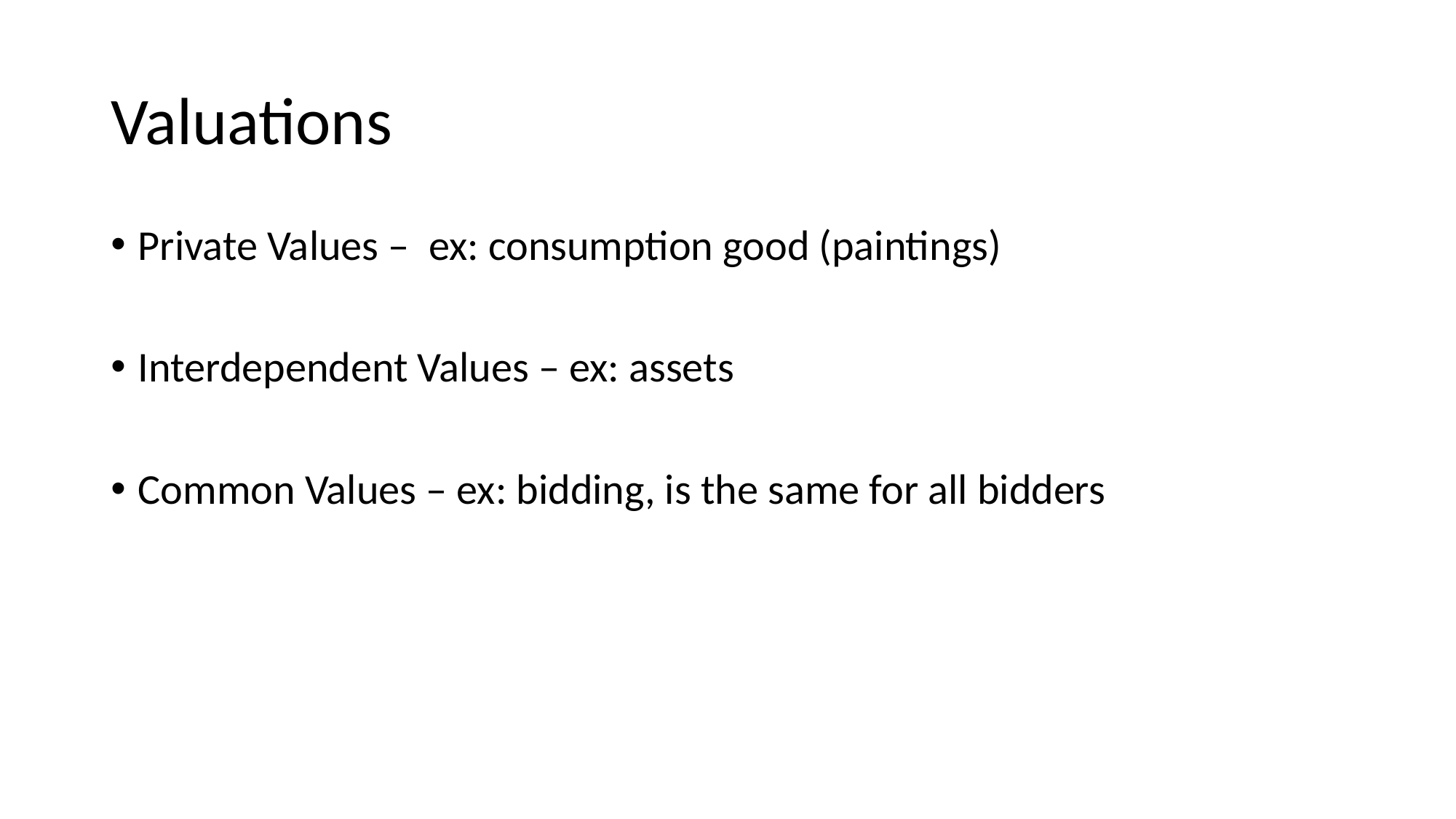

# Valuations
Private Values –  ex: consumption good (paintings)

Interdependent Values – ex: assets

Common Values – ex: bidding, is the same for all bidders